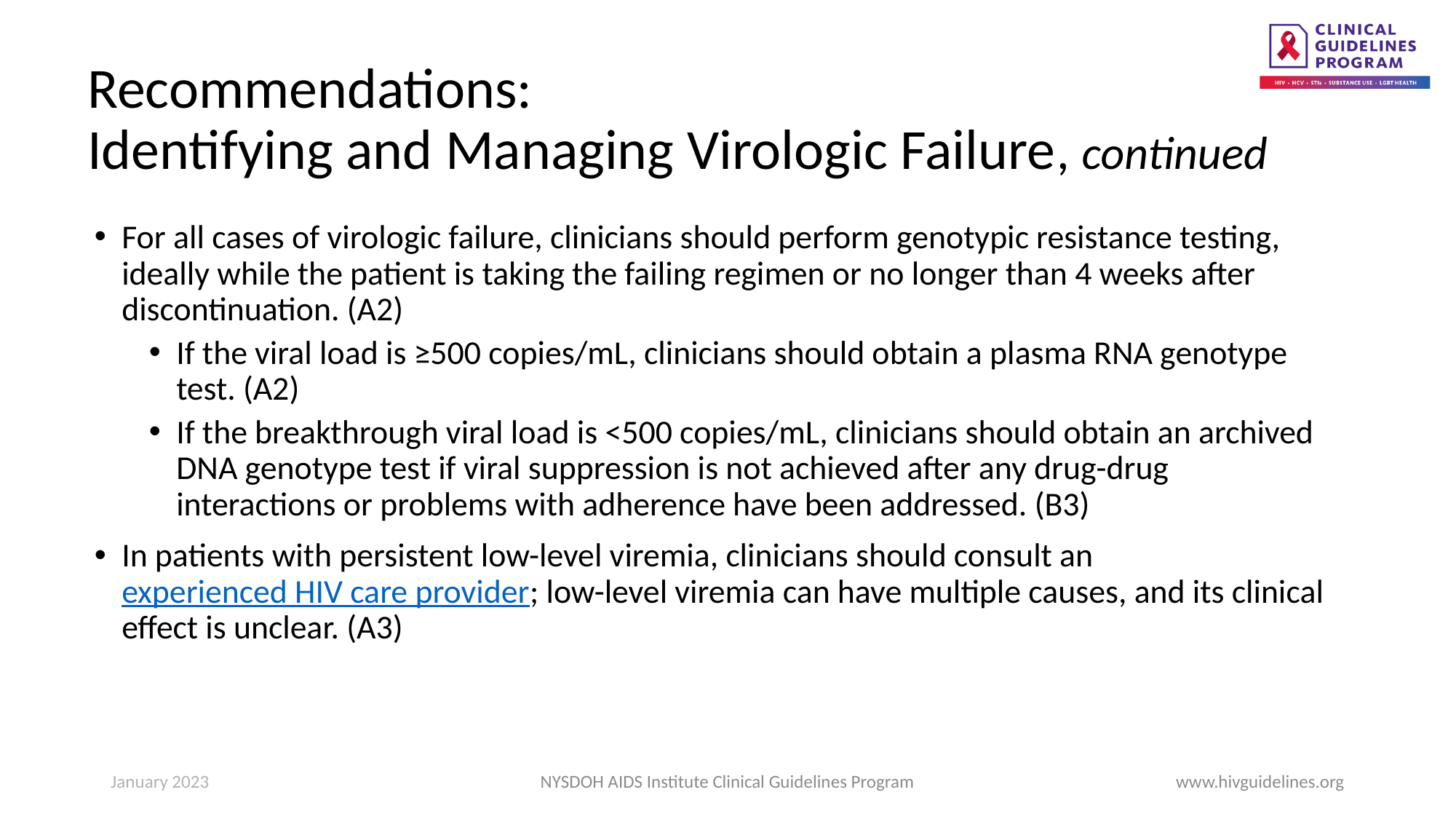

# Recommendations: Identifying and Managing Virologic Failure, continued
For all cases of virologic failure, clinicians should perform genotypic resistance testing, ideally while the patient is taking the failing regimen or no longer than 4 weeks after discontinuation. (A2)
If the viral load is ≥500 copies/mL, clinicians should obtain a plasma RNA genotype test. (A2)
If the breakthrough viral load is <500 copies/mL, clinicians should obtain an archived DNA genotype test if viral suppression is not achieved after any drug-drug interactions or problems with adherence have been addressed. (B3)
In patients with persistent low-level viremia, clinicians should consult an experienced HIV care provider; low-level viremia can have multiple causes, and its clinical effect is unclear. (A3)
January 2023
NYSDOH AIDS Institute Clinical Guidelines Program
www.hivguidelines.org